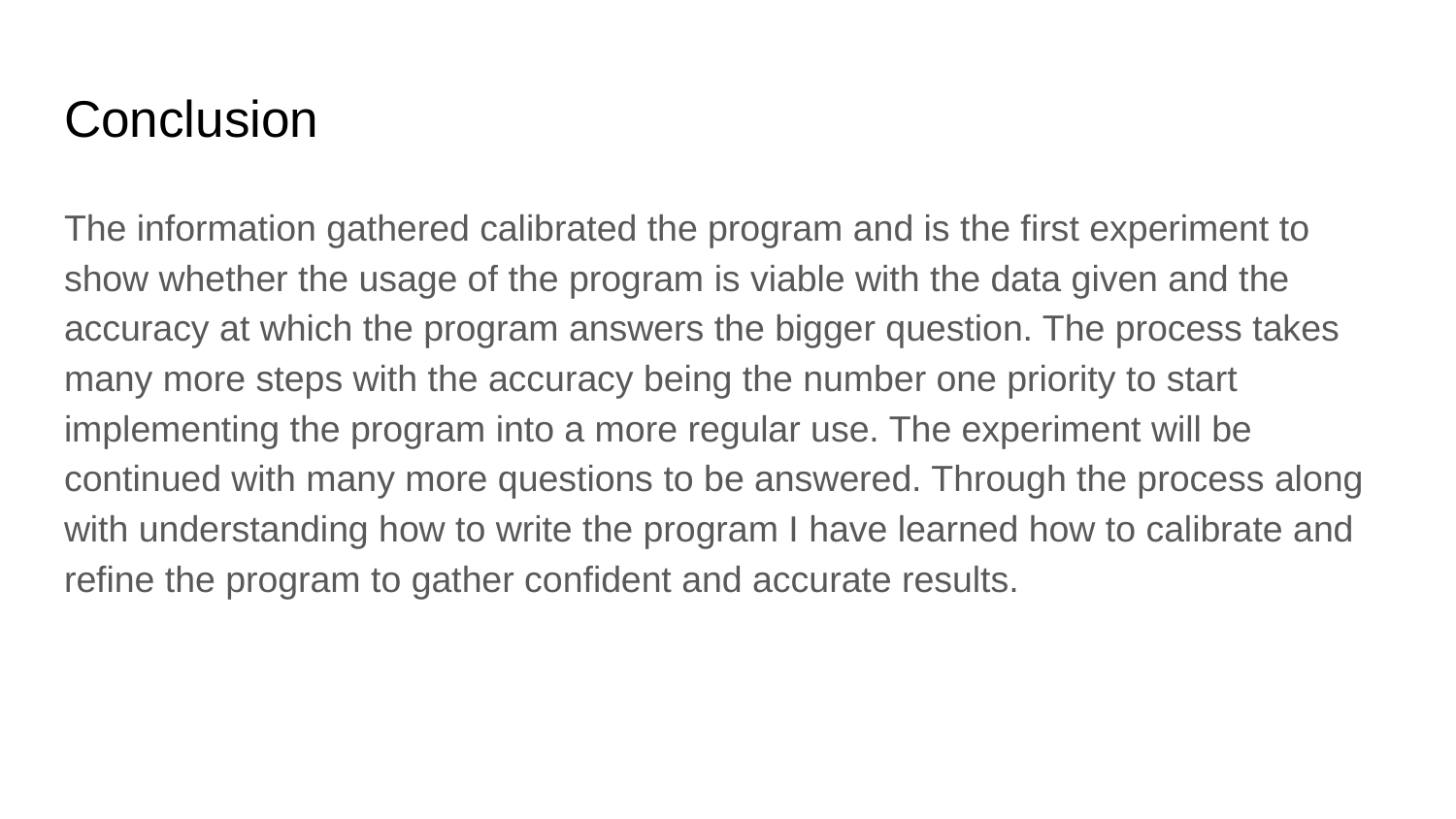

# Conclusion
The information gathered calibrated the program and is the first experiment to show whether the usage of the program is viable with the data given and the accuracy at which the program answers the bigger question. The process takes many more steps with the accuracy being the number one priority to start implementing the program into a more regular use. The experiment will be continued with many more questions to be answered. Through the process along with understanding how to write the program I have learned how to calibrate and refine the program to gather confident and accurate results.